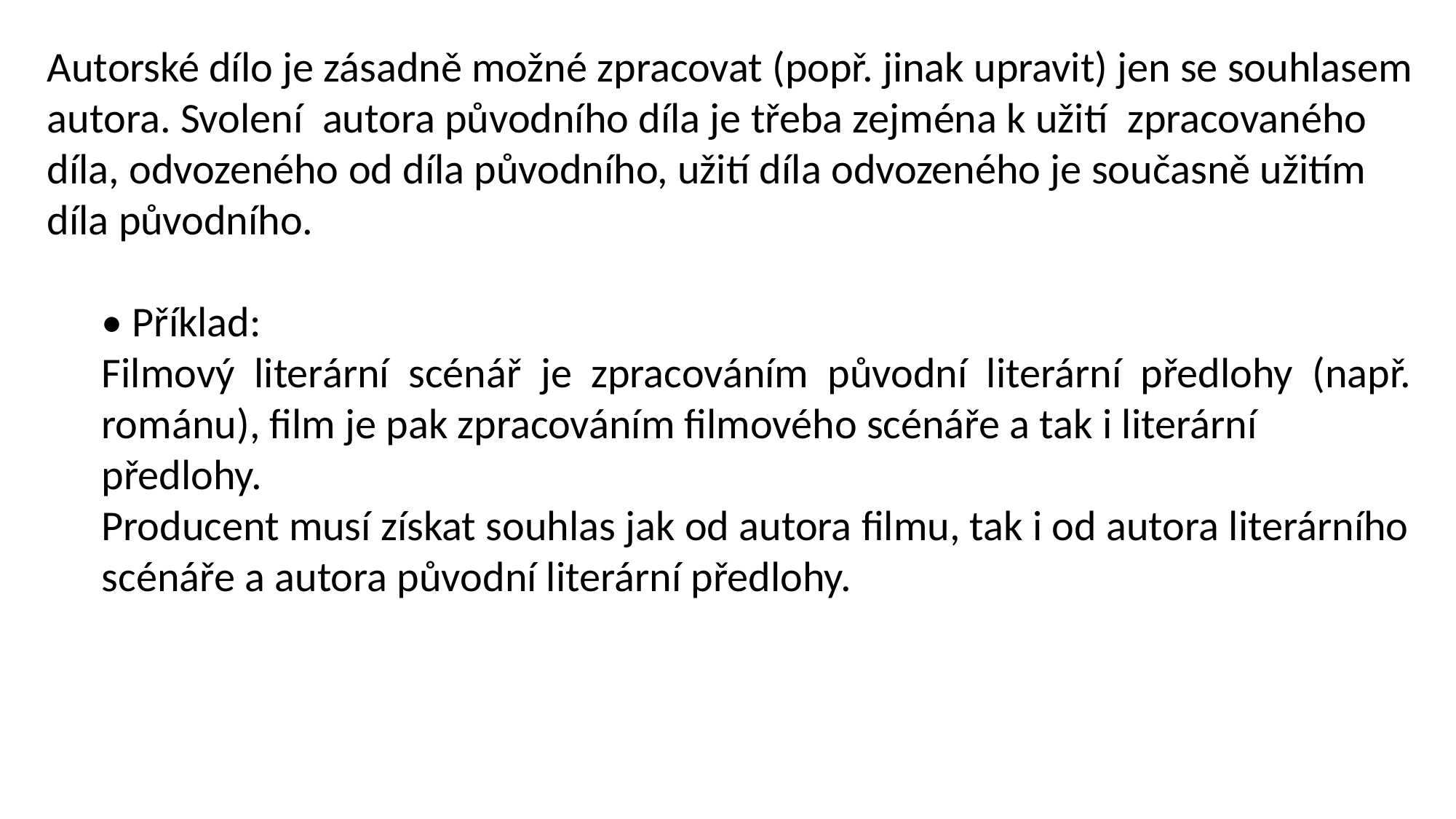

Autorské dílo je zásadně možné zpracovat (popř. jinak upravit) jen se souhlasem autora. Svolení  autora původního díla je třeba zejména k užití  zpracovaného  díla, odvozeného od díla původního, užití díla odvozeného je současně užitím díla původního.

• Příklad:
Filmový  literární  scénář  je  zpracováním  původní  literární  předlohy  (např. románu), film je pak zpracováním filmového scénáře a tak i literární předlohy.
Producent musí získat souhlas jak od autora filmu, tak i od autora literárního scénáře a autora původní literární předlohy.